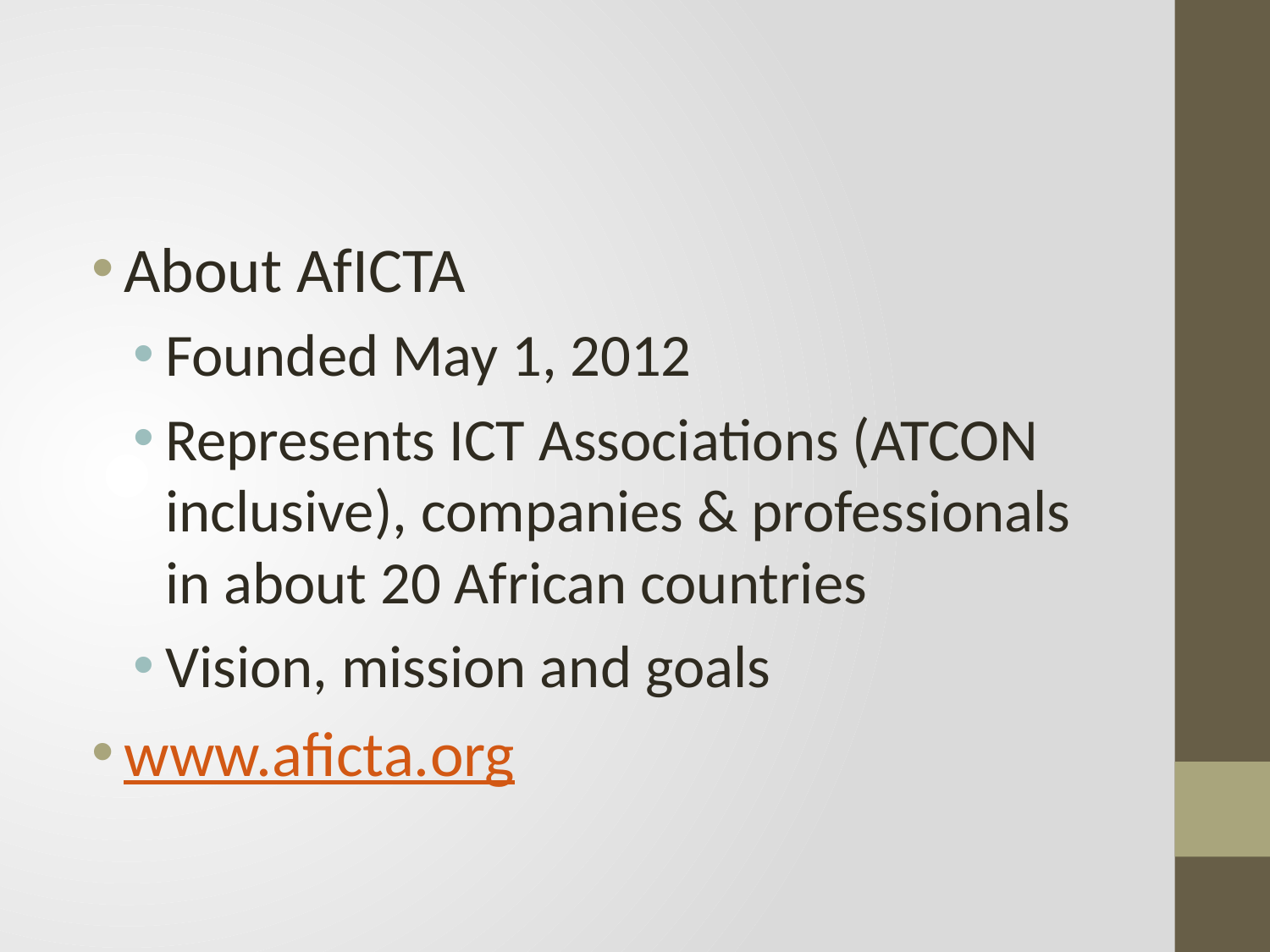

#
About AfICTA
Founded May 1, 2012
Represents ICT Associations (ATCON inclusive), companies & professionals in about 20 African countries
Vision, mission and goals
www.aficta.org